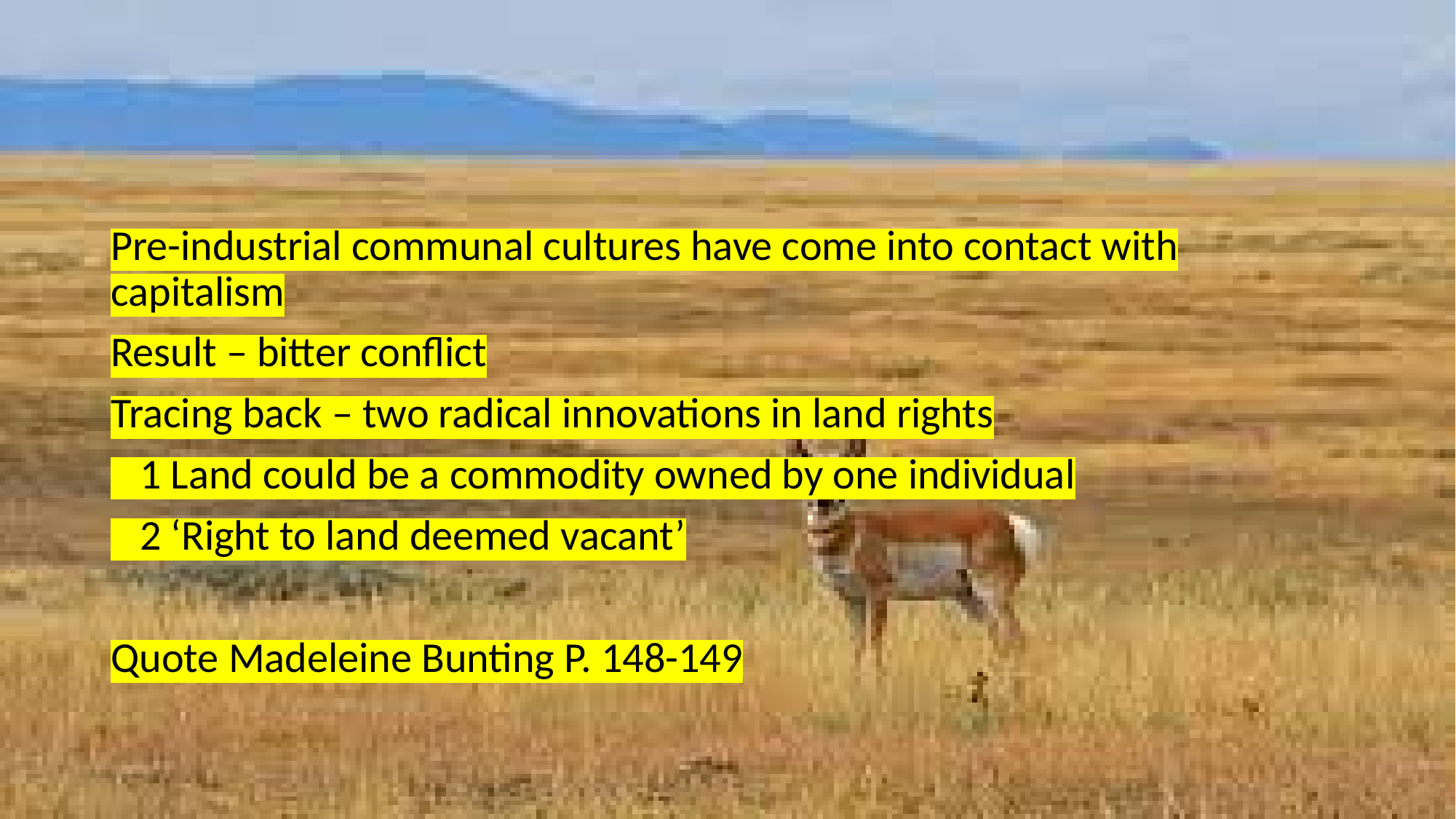

#
Pre-industrial communal cultures have come into contact with capitalism
Result – bitter conflict
Tracing back – two radical innovations in land rights
   1 Land could be a commodity owned by one individual
   2 ‘Right to land deemed vacant’

Quote Madeleine Bunting P. 148-149